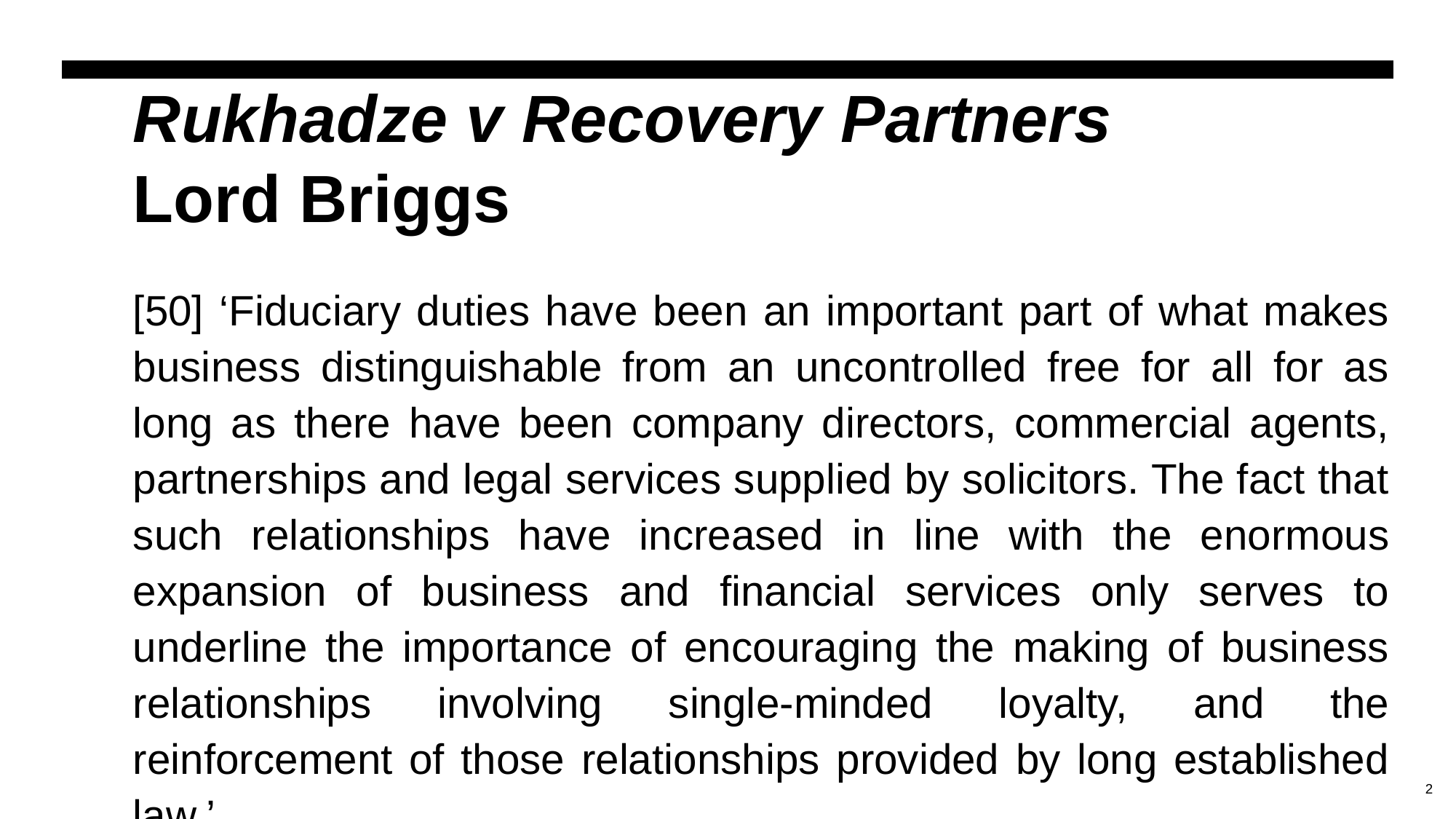

# Rukhadze v Recovery Partners Lord Briggs
[50] ‘Fiduciary duties have been an important part of what makes business distinguishable from an uncontrolled free for all for as long as there have been company directors, commercial agents, partnerships and legal services supplied by solicitors. The fact that such relationships have increased in line with the enormous expansion of business and financial services only serves to underline the importance of encouraging the making of business relationships involving single-minded loyalty, and the reinforcement of those relationships provided by long established law.’
2